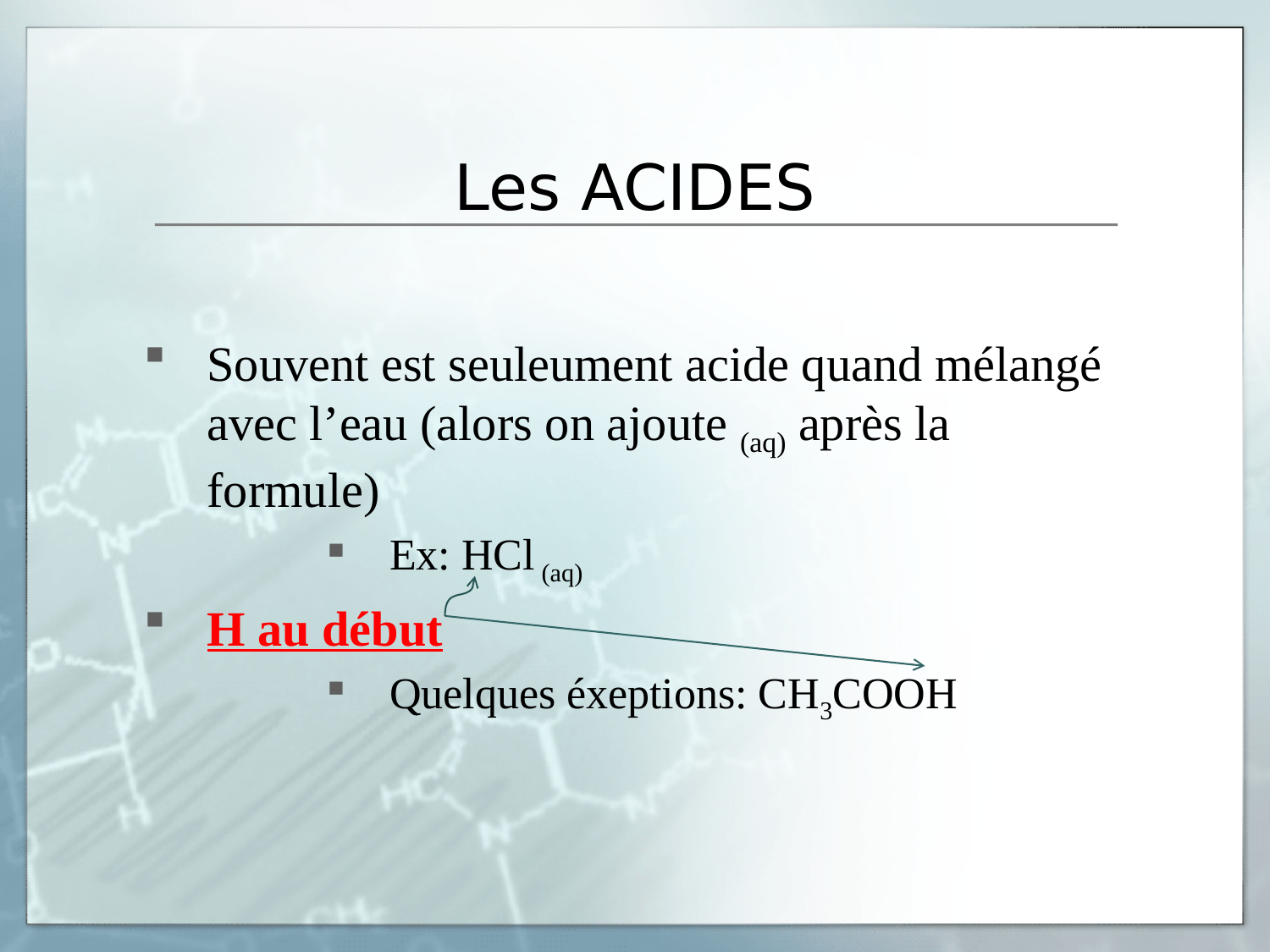

# Les ACIDES
Souvent est seuleument acide quand mélangé avec l’eau (alors on ajoute (aq) après la formule)
Ex: HCl (aq)
H au début
Quelques éxeptions: CH3COOH